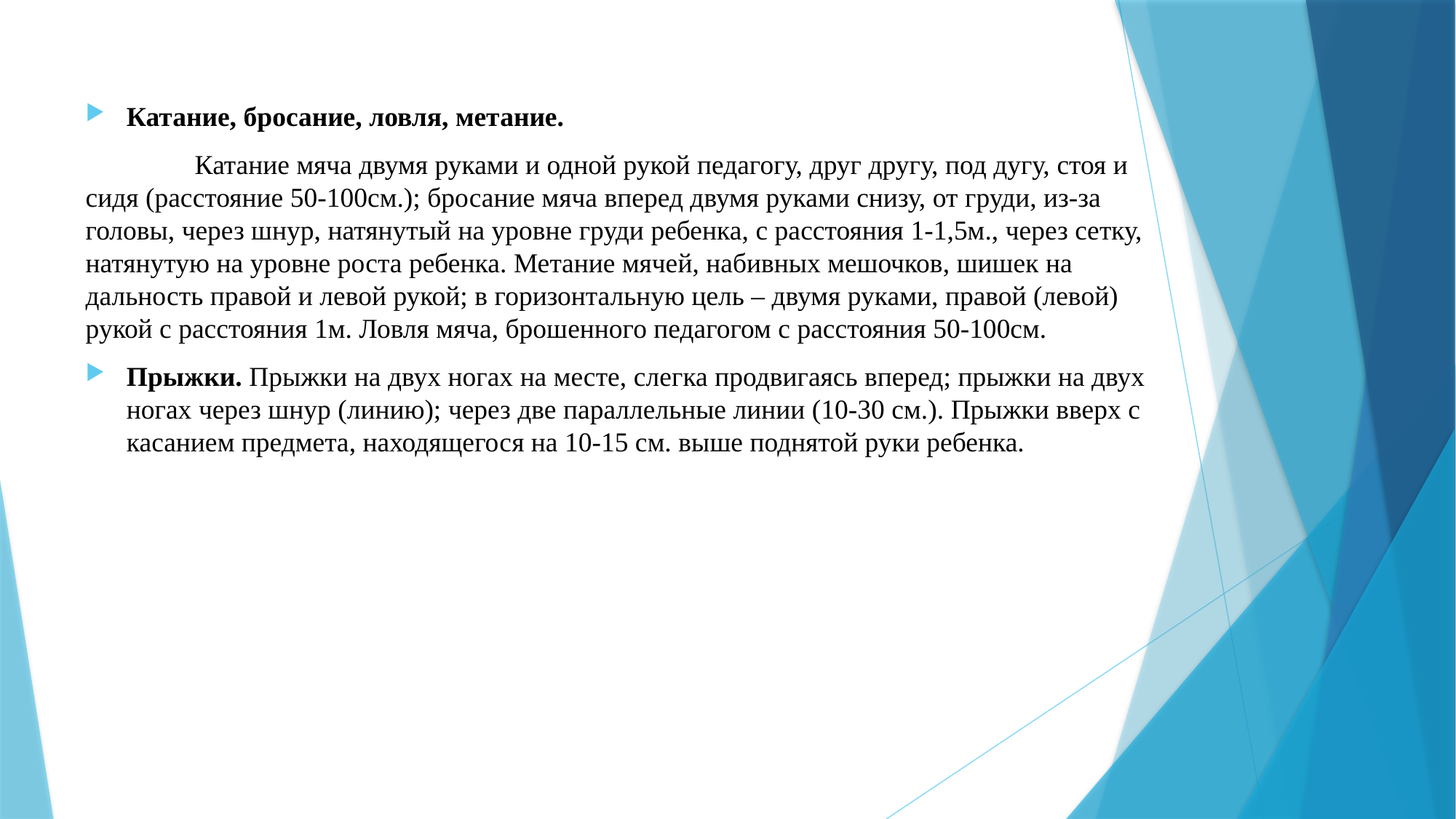

Катание, бросание, ловля, метание.
	Катание мяча двумя руками и одной рукой педагогу, друг другу, под дугу, стоя и сидя (расстояние 50-100см.); бросание мяча вперед двумя руками снизу, от груди, из-за  головы, через шнур, натянутый на уровне груди ребенка, с расстояния 1-1,5м., через сетку, натянутую на уровне роста ребенка. Метание мячей, набивных мешочков, шишек на дальность правой и левой рукой; в горизонтальную цель – двумя руками, правой (левой) рукой с расстояния 1м. Ловля мяча, брошенного педагогом с расстояния 50-100см.
Прыжки. Прыжки на двух ногах на месте, слегка продвигаясь вперед; прыжки на двух ногах через шнур (линию); через две параллельные линии (10-30 см.). Прыжки вверх с касанием предмета, находящегося на 10-15 см. выше поднятой руки ребенка.